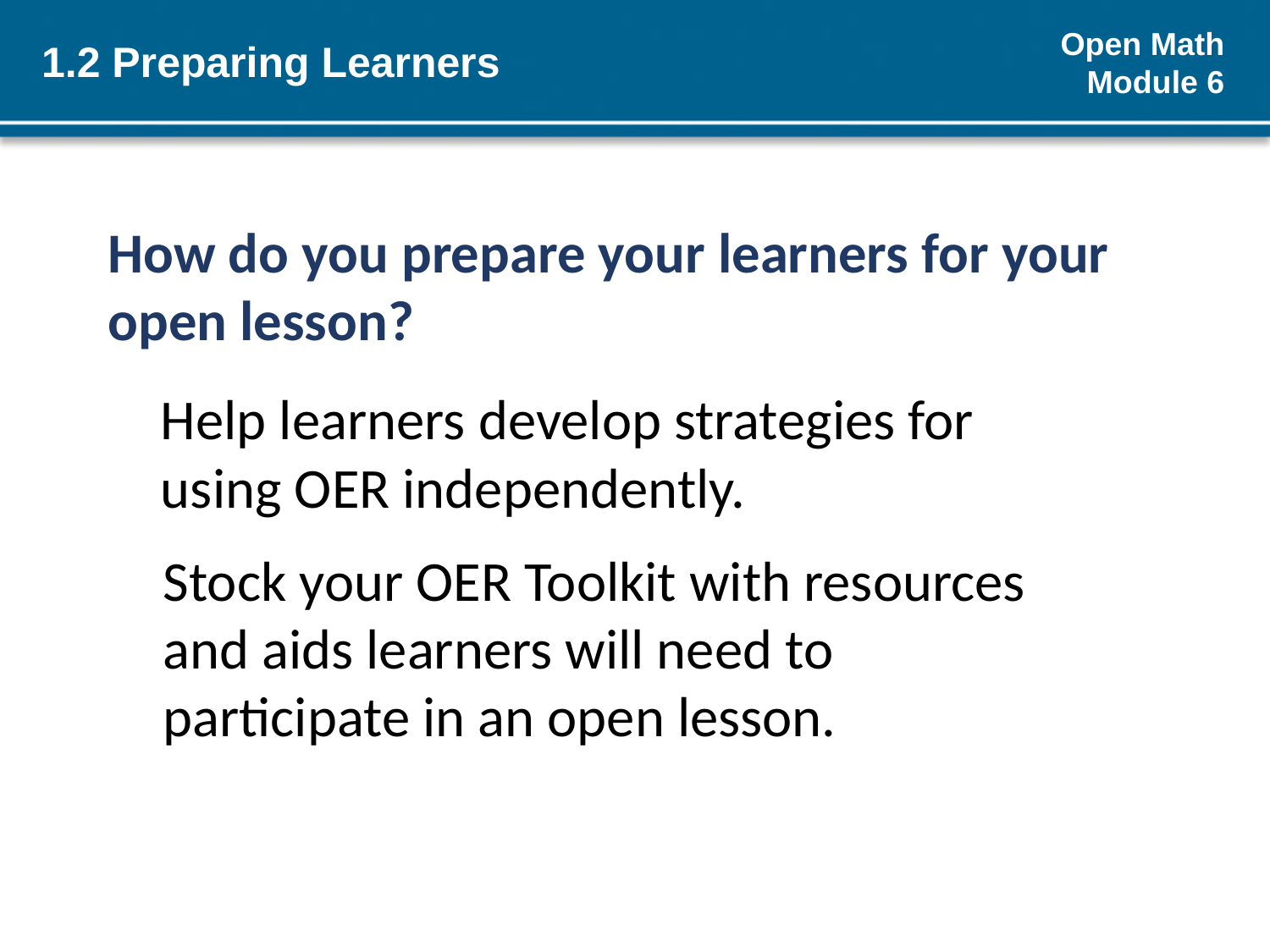

# 1.2 Preparing Learners
How do you prepare your learners for your open lesson?

Help learners develop strategies for using OER independently.

Stock your OER Toolkit with resources and aids learners will need to participate in an open lesson.